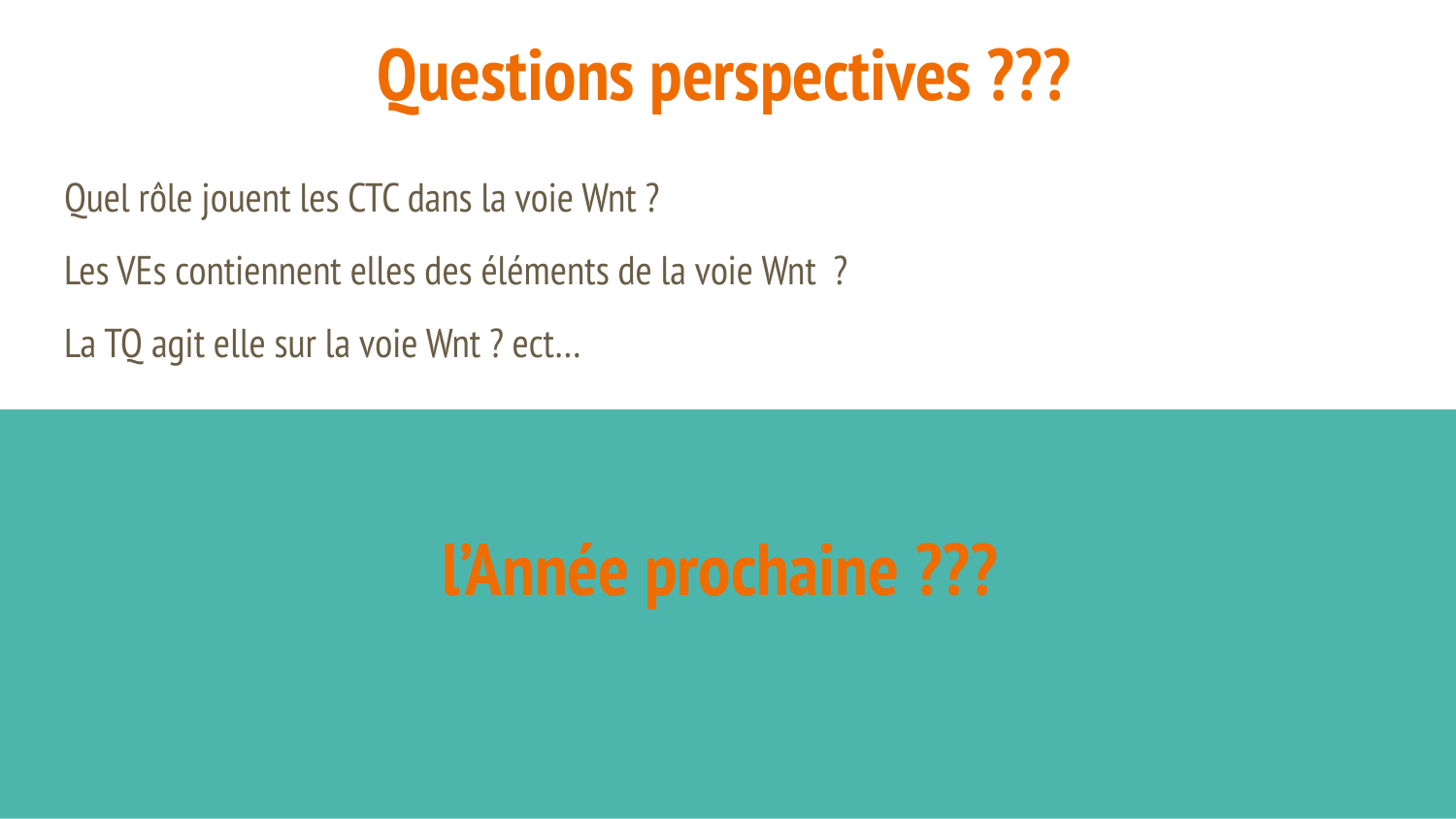

# Questions perspectives ???
Quel rôle jouent les CTC dans la voie Wnt ?
Les VEs contiennent elles des éléments de la voie Wnt  ?
La TQ agit elle sur la voie Wnt ? ect…
l’Année prochaine ???